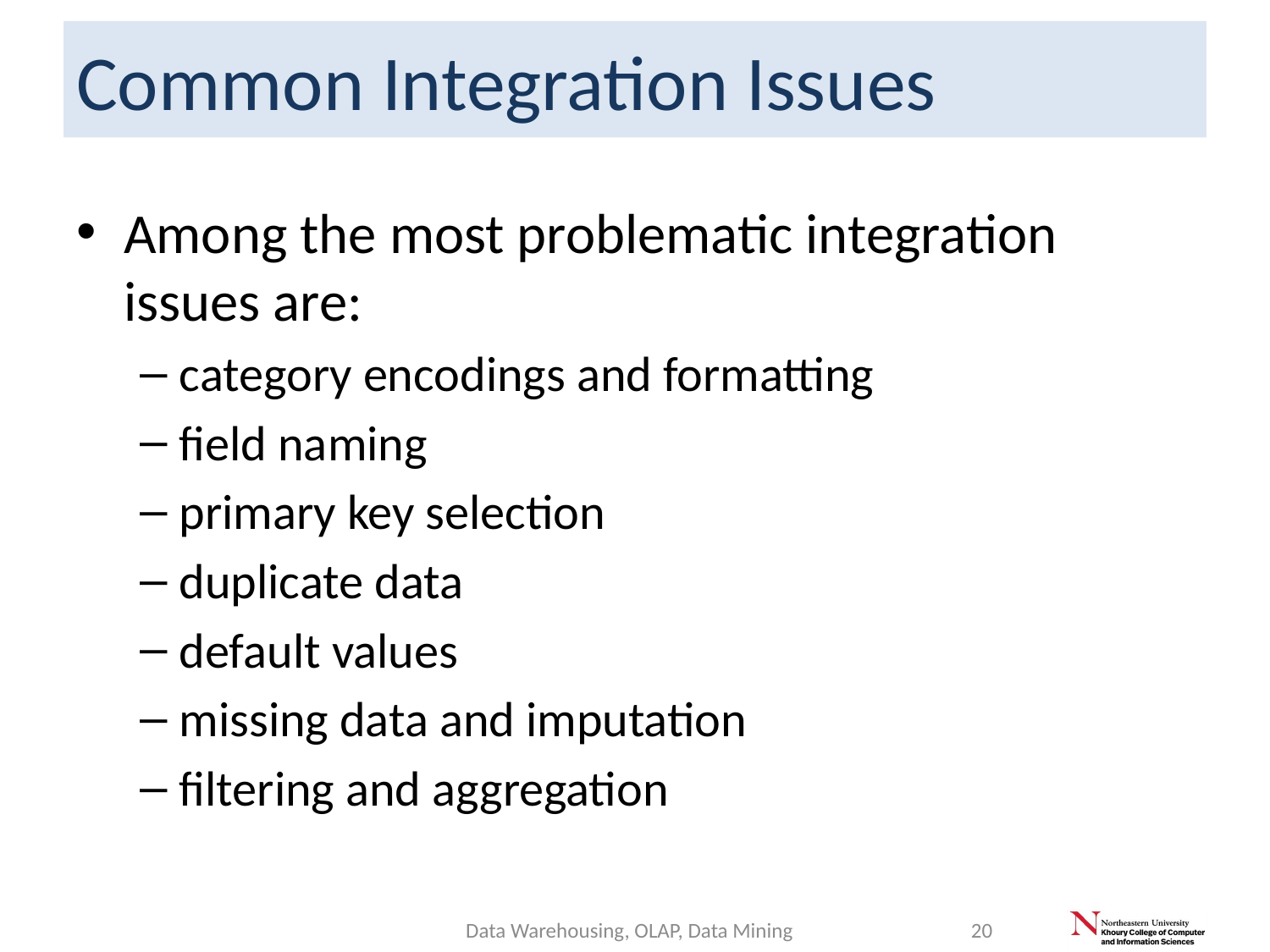

# Common Integration Issues
Among the most problematic integration issues are:
category encodings and formatting
field naming
primary key selection
duplicate data
default values
missing data and imputation
filtering and aggregation
Data Warehousing, OLAP, Data Mining
20